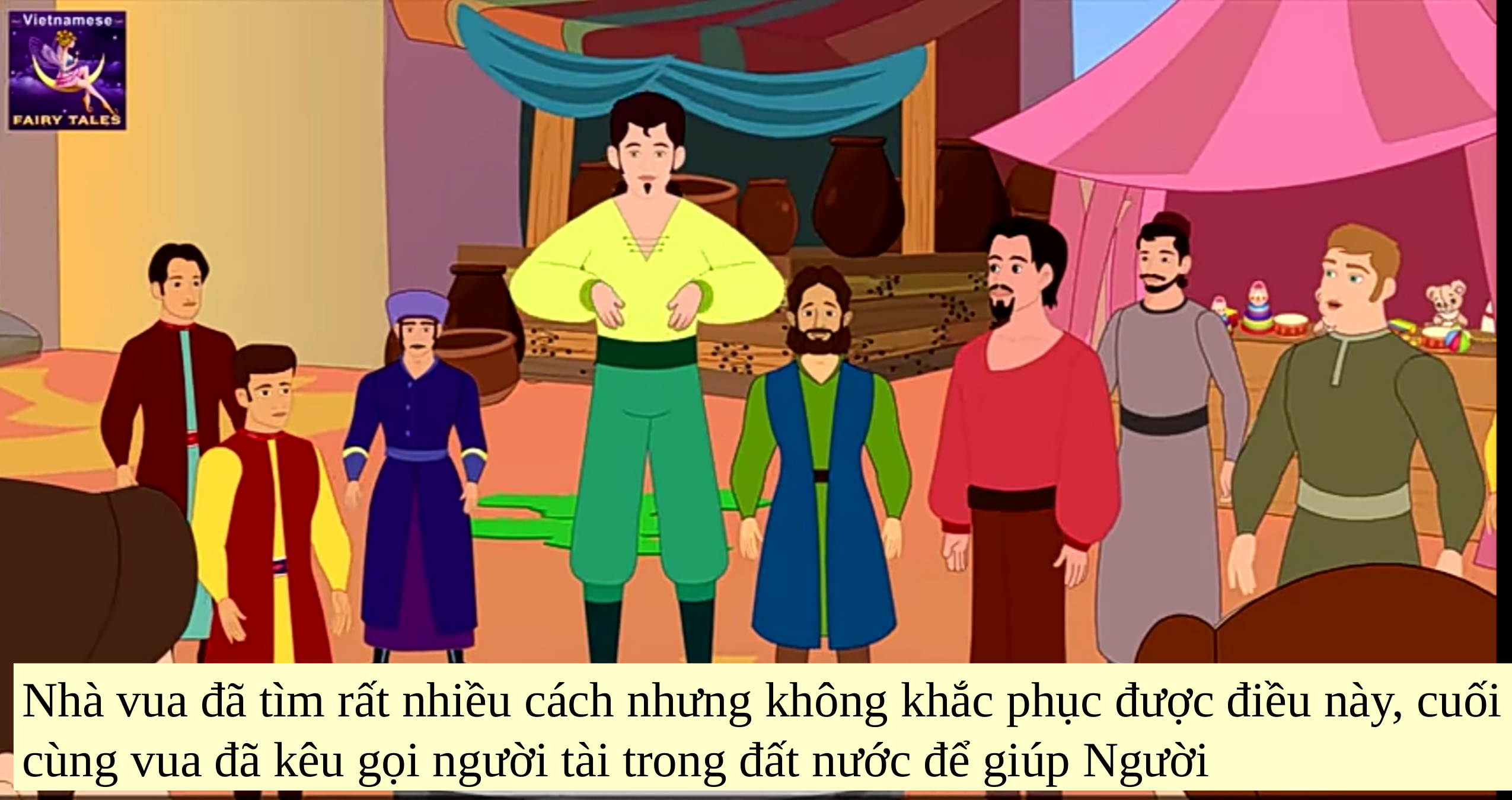

Nhà vua đã tìm rất nhiều cách nhưng không khắc phục được điều này, cuối cùng vua đã kêu gọi người tài trong đất nước để giúp Người